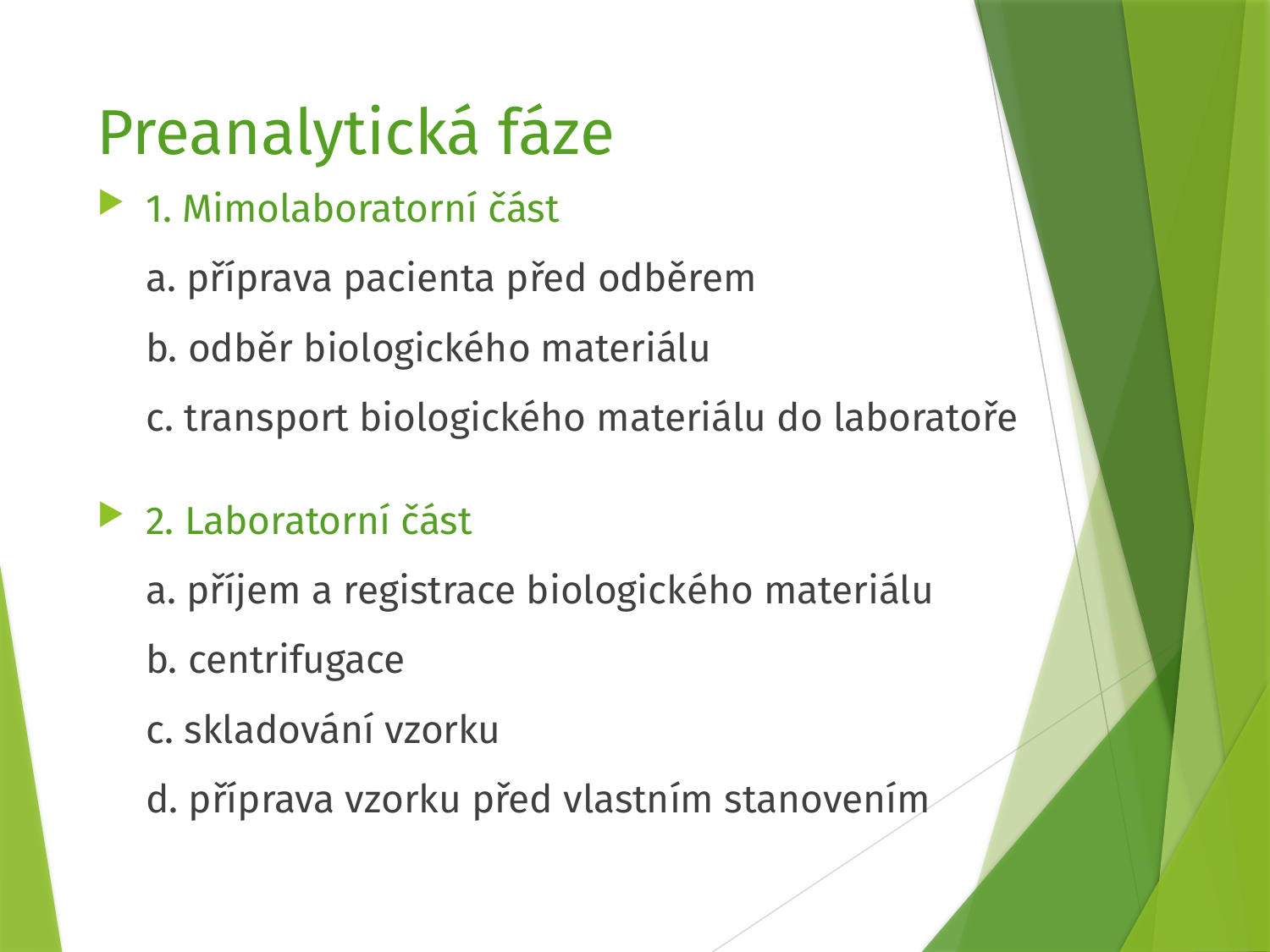

# Preanalytická fáze
1. Mimolaboratorní část
	a. příprava pacienta před odběrem
	b. odběr biologického materiálu
	c. transport biologického materiálu do laboratoře

2. Laboratorní část
	a. příjem a registrace biologického materiálu
	b. centrifugace
	c. skladování vzorku
	d. příprava vzorku před vlastním stanovením